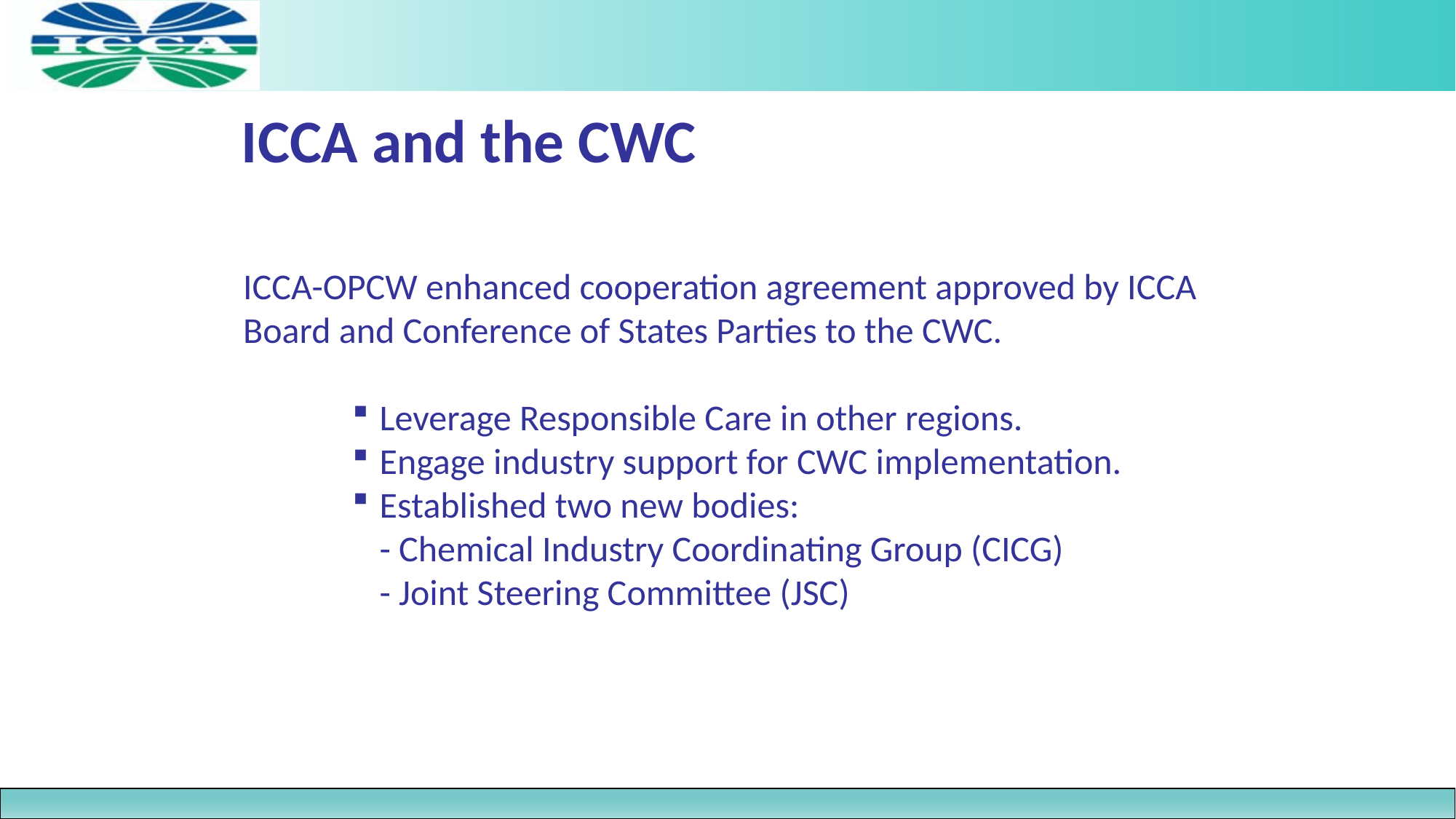

# ICCA and the CWC
ICCA-OPCW enhanced cooperation agreement approved by ICCA Board and Conference of States Parties to the CWC.
Leverage Responsible Care in other regions.
Engage industry support for CWC implementation.
Established two new bodies:
- Chemical Industry Coordinating Group (CICG)
- Joint Steering Committee (JSC)